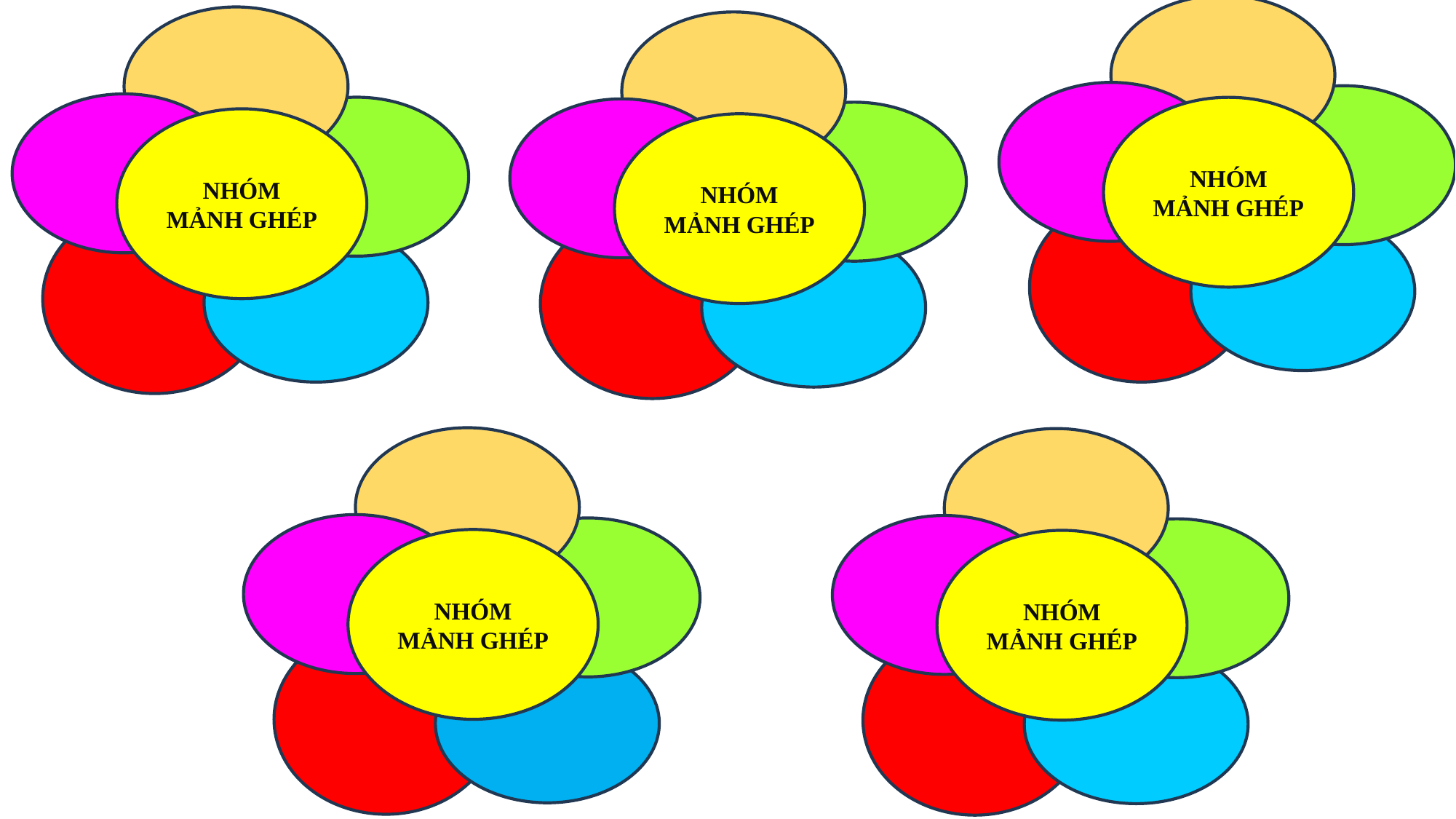

NHÓM MẢNH GHÉP

NHÓM MẢNH GHÉP
NHÓM MẢNH GHÉP

NHÓM MẢNH GHÉP
NHÓM MẢNH GHÉP